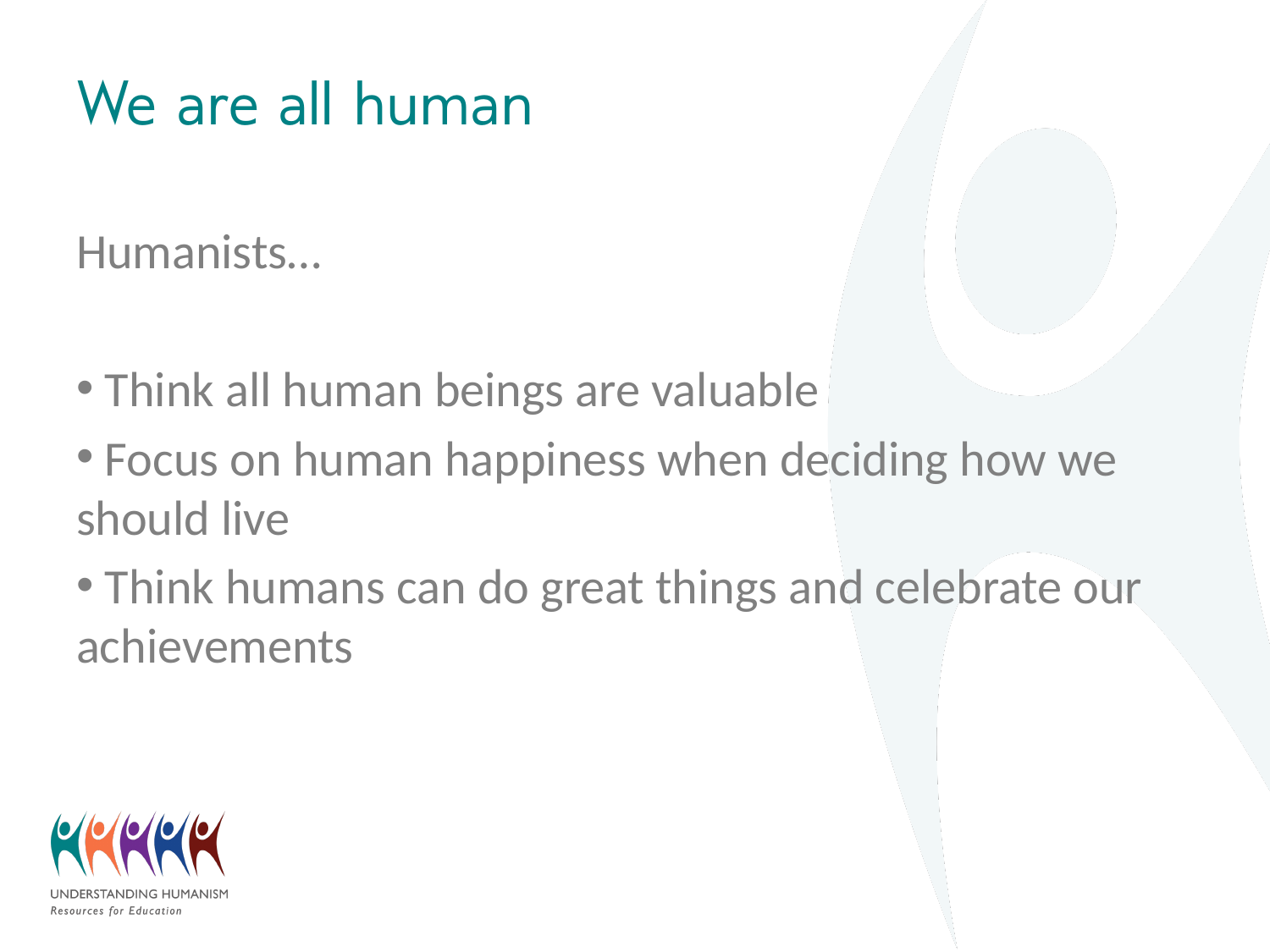

# We are all human
Humanists…

 Think all human beings are valuable
 Focus on human happiness when deciding how we should live
 Think humans can do great things and celebrate our achievements